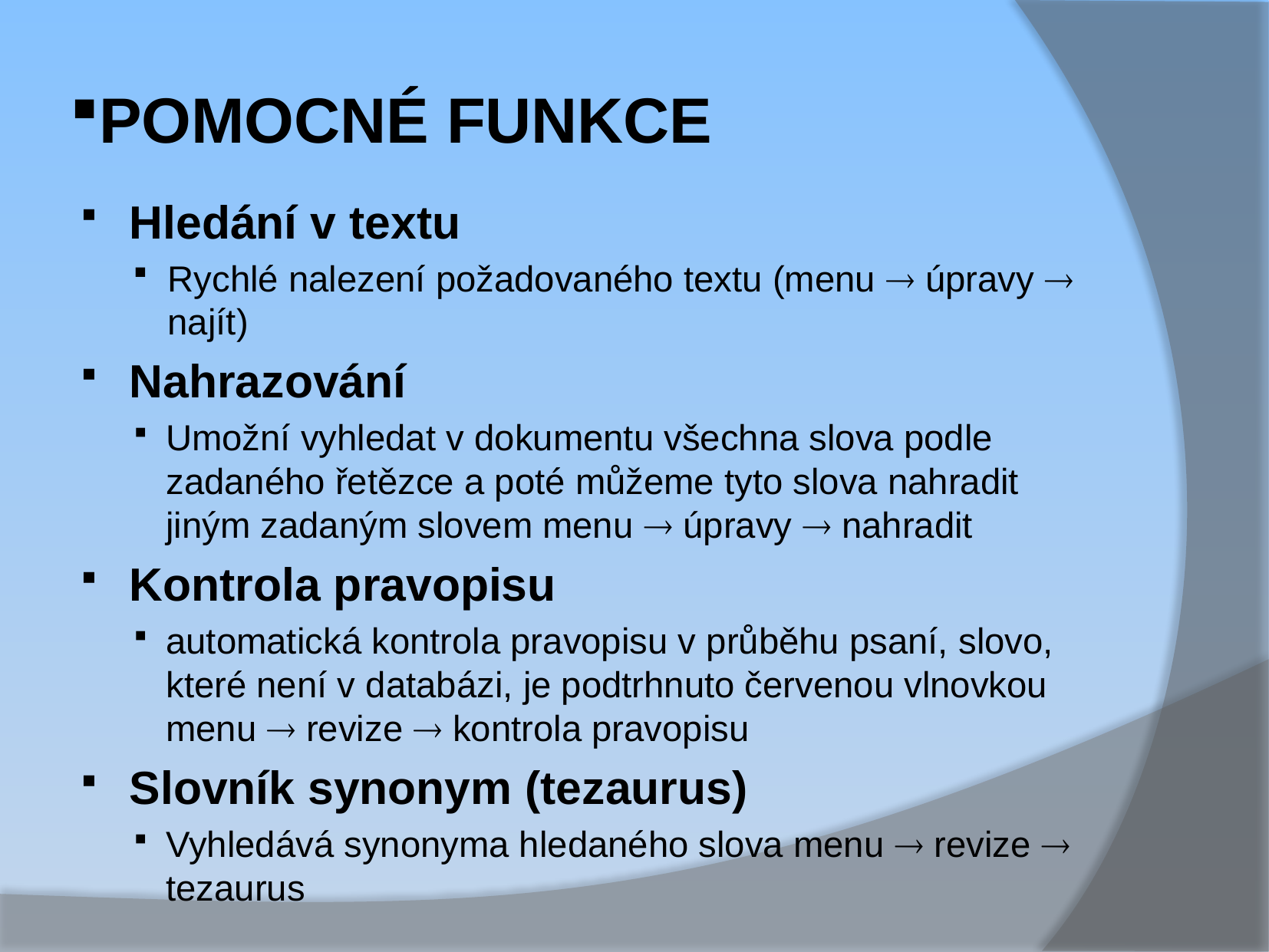

# POMOCNÉ FUNKCE
Hledání v textu
Rychlé nalezení požadovaného textu (menu → úpravy → najít)
Nahrazování
Umožní vyhledat v dokumentu všechna slova podle zadaného řetězce a poté můžeme tyto slova nahradit jiným zadaným slovem menu → úpravy → nahradit
Kontrola pravopisu
automatická kontrola pravopisu v průběhu psaní, slovo, které není v databázi, je podtrhnuto červenou vlnovkou menu → revize → kontrola pravopisu
Slovník synonym (tezaurus)
Vyhledává synonyma hledaného slova menu → revize → tezaurus